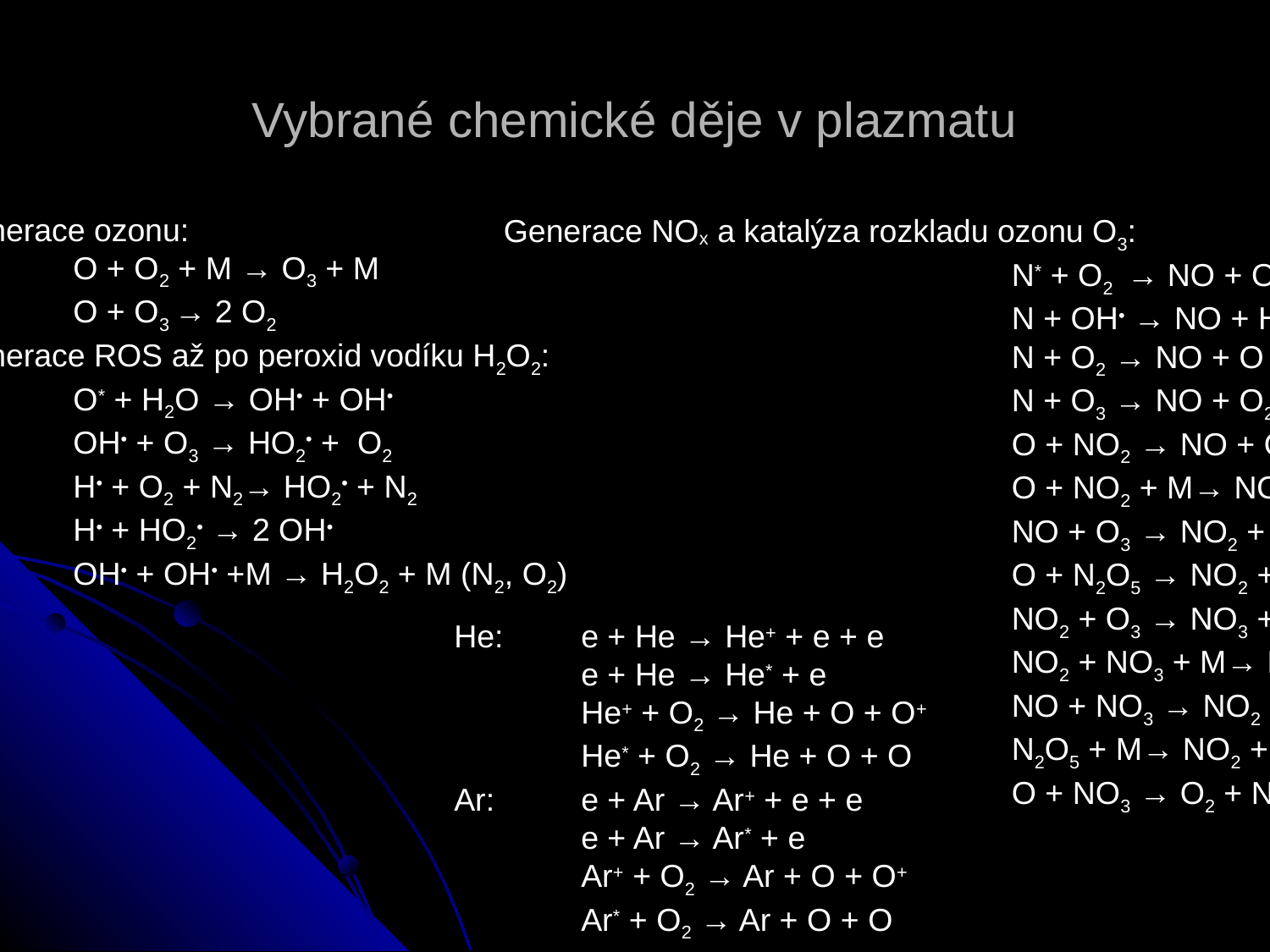

Vybrané chemické děje v plazmatu
Generace ozonu:
	O + O2 + M → O3 + M
	O + O3 → 2 O2
Generace ROS až po peroxid vodíku H2O2:
	O* + H2O → OH• + OH•
	OH• + O3 → HO2• +  O2
	H• + O2 + N2→ HO2• + N2
	H• + HO2• → 2 OH•
	OH• + OH• +M → H2O2 + M (N2, O2)

				He:	e + He → He+ + e + e
					e + He → He* + e
					He+ + O2 → He + O + O+
					He* + O2 → He + O + O
				Ar:	e + Ar → Ar+ + e + e
					e + Ar → Ar* + e
					Ar+ + O2 → Ar + O + O+
					Ar* + O2 → Ar + O + O
Generace NOx a katalýza rozkladu ozonu O3:
				N* + O2  → NO + O
				N + OH• → NO + H•
				N + O2 → NO + O
				N + O3 → NO + O2
				O + NO2 → NO + O2
				O + NO2 + M→ NO3 + M
				NO + O3 → NO2 + O2
				O + N2O5 → NO2 + NO2 + O2
				NO2 + O3 → NO3 + O2
				NO2 + NO3 + M→ N2O5 + M
				NO + NO3 → NO2 + NO2
				N2O5 + M→ NO2 + NO3 + M
				O + NO3 → O2 + NO2